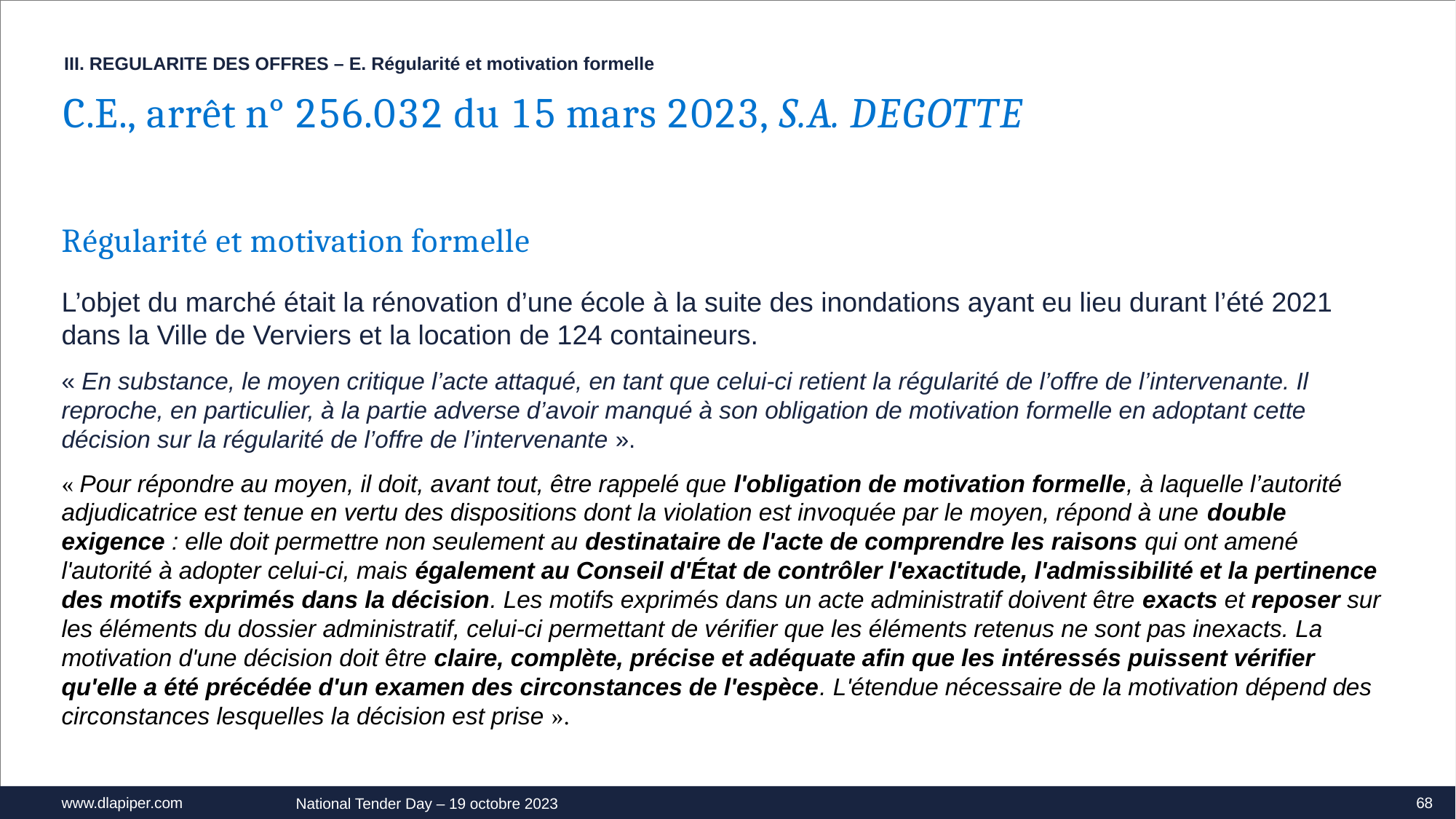

III. REGULARITE DES OFFRES – E. Régularité et motivation formelle
C.E., arrêt n° 256.032 du 15 mars 2023, S.A. DEGOTTE
Régularité et motivation formelle
L’objet du marché était la rénovation d’une école à la suite des inondations ayant eu lieu durant l’été 2021 dans la Ville de Verviers et la location de 124 containeurs.
« En substance, le moyen critique l’acte attaqué, en tant que celui-ci retient la régularité de l’offre de l’intervenante. Il reproche, en particulier, à la partie adverse d’avoir manqué à son obligation de motivation formelle en adoptant cette décision sur la régularité de l’offre de l’intervenante ».
« Pour répondre au moyen, il doit, avant tout, être rappelé que l'obligation de motivation formelle, à laquelle l’autorité adjudicatrice est tenue en vertu des dispositions dont la violation est invoquée par le moyen, répond à une double exigence : elle doit permettre non seulement au destinataire de l'acte de comprendre les raisons qui ont amené l'autorité à adopter celui-ci, mais également au Conseil d'État de contrôler l'exactitude, l'admissibilité et la pertinence des motifs exprimés dans la décision. Les motifs exprimés dans un acte administratif doivent être exacts et reposer sur les éléments du dossier administratif, celui-ci permettant de vérifier que les éléments retenus ne sont pas inexacts. La motivation d'une décision doit être claire, complète, précise et adéquate afin que les intéressés puissent vérifier qu'elle a été précédée d'un examen des circonstances de l'espèce. L'étendue nécessaire de la motivation dépend des circonstances lesquelles la décision est prise ».
68
National Tender Day – 19 octobre 2023